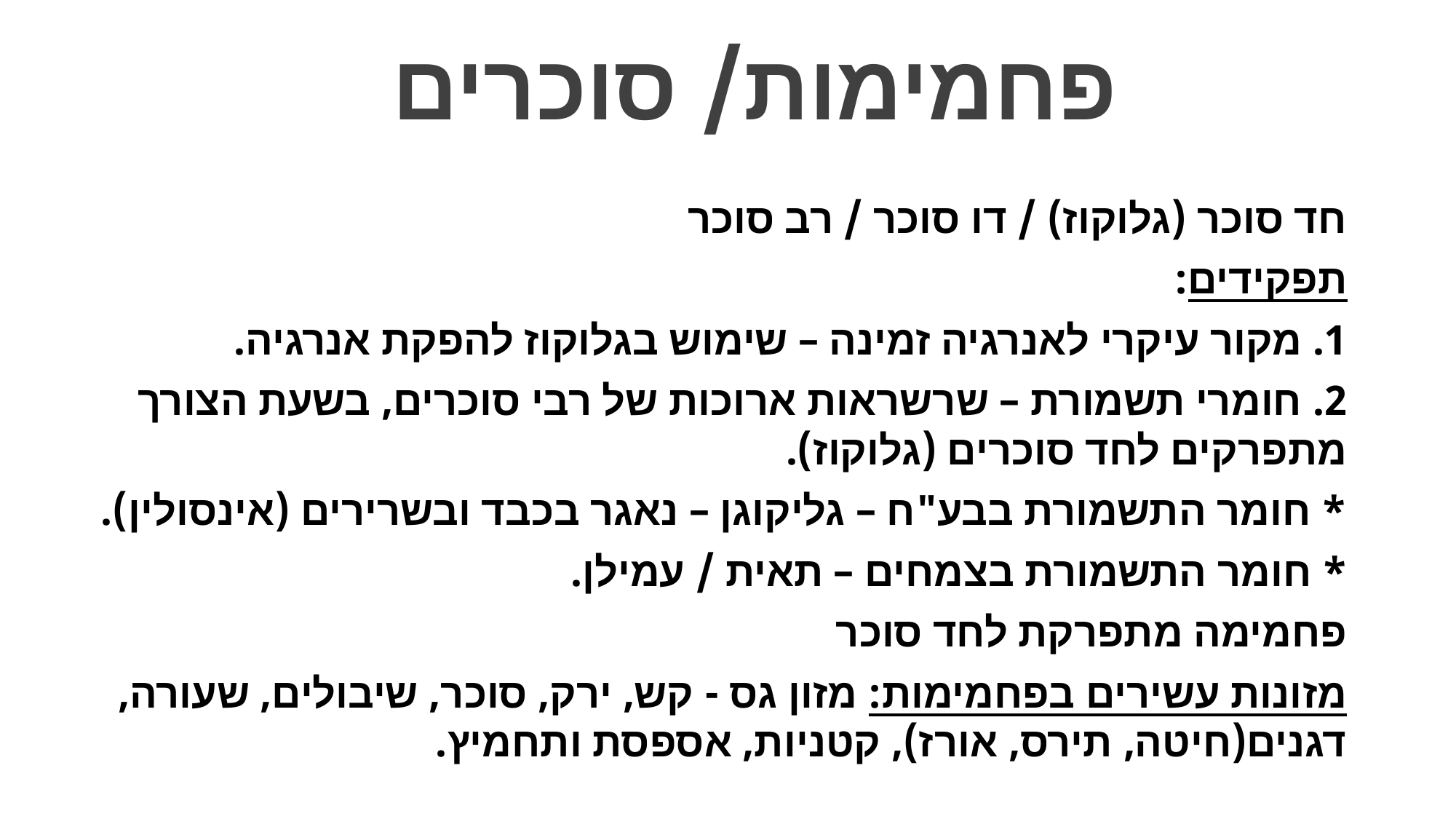

פחמימות/ סוכרים
חד סוכר (גלוקוז) / דו סוכר / רב סוכר
תפקידים:
1. מקור עיקרי לאנרגיה זמינה – שימוש בגלוקוז להפקת אנרגיה.
2. חומרי תשמורת – שרשראות ארוכות של רבי סוכרים, בשעת הצורך מתפרקים לחד סוכרים (גלוקוז).
* חומר התשמורת בבע"ח – גליקוגן – נאגר בכבד ובשרירים (אינסולין).
* חומר התשמורת בצמחים – תאית / עמילן.
פחמימה מתפרקת לחד סוכר
מזונות עשירים בפחמימות: מזון גס - קש, ירק, סוכר, שיבולים, שעורה, דגנים(חיטה, תירס, אורז), קטניות, אספסת ותחמיץ.